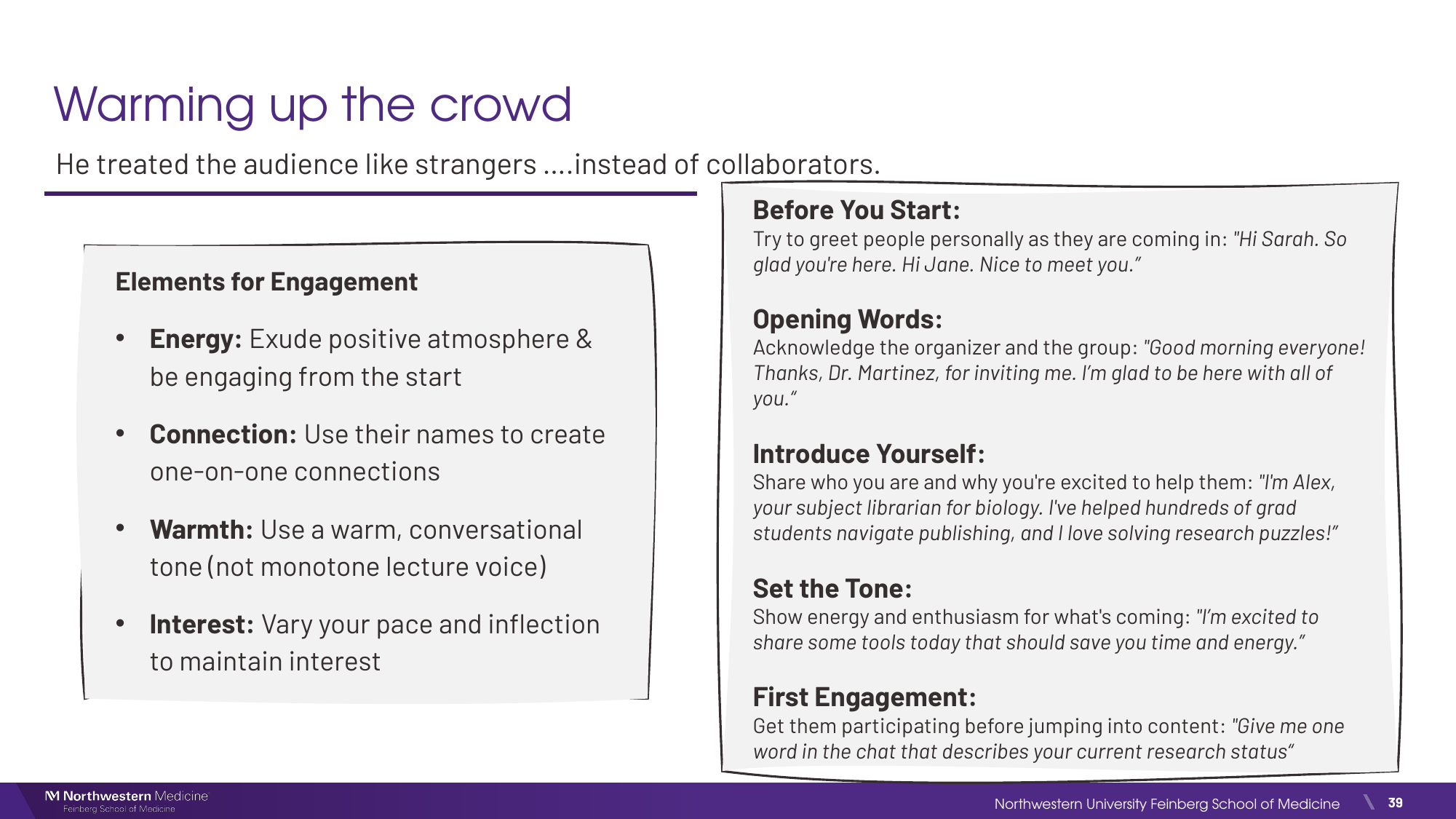

# Warming up the crowd
He treated the audience like strangers ….instead of collaborators.

Before You Start:
Try to greet people personally as they are coming in: "Hi Sarah. So glad you're here. Hi Jane. Nice to meet you.”

Opening Words:
Acknowledge the organizer and the group: "Good morning everyone! Thanks, Dr. Martinez, for inviting me. I’m glad to be here with all of you.“

Introduce Yourself:
Share who you are and why you're excited to help them: "I'm Alex, your subject librarian for biology. I've helped hundreds of grad students navigate publishing, and I love solving research puzzles!”

Set the Tone:
Show energy and enthusiasm for what's coming: "I’m excited to share some tools today that should save you time and energy.”

First Engagement:
Get them participating before jumping into content: "Give me one word in the chat that describes your current research status“

Elements for Engagement
Energy: Exude positive atmosphere & be engaging from the start
Connection: Use their names to create one-on-one connections
Warmth: Use a warm, conversational tone (not monotone lecture voice)
Interest: Vary your pace and inflection to maintain interest

39